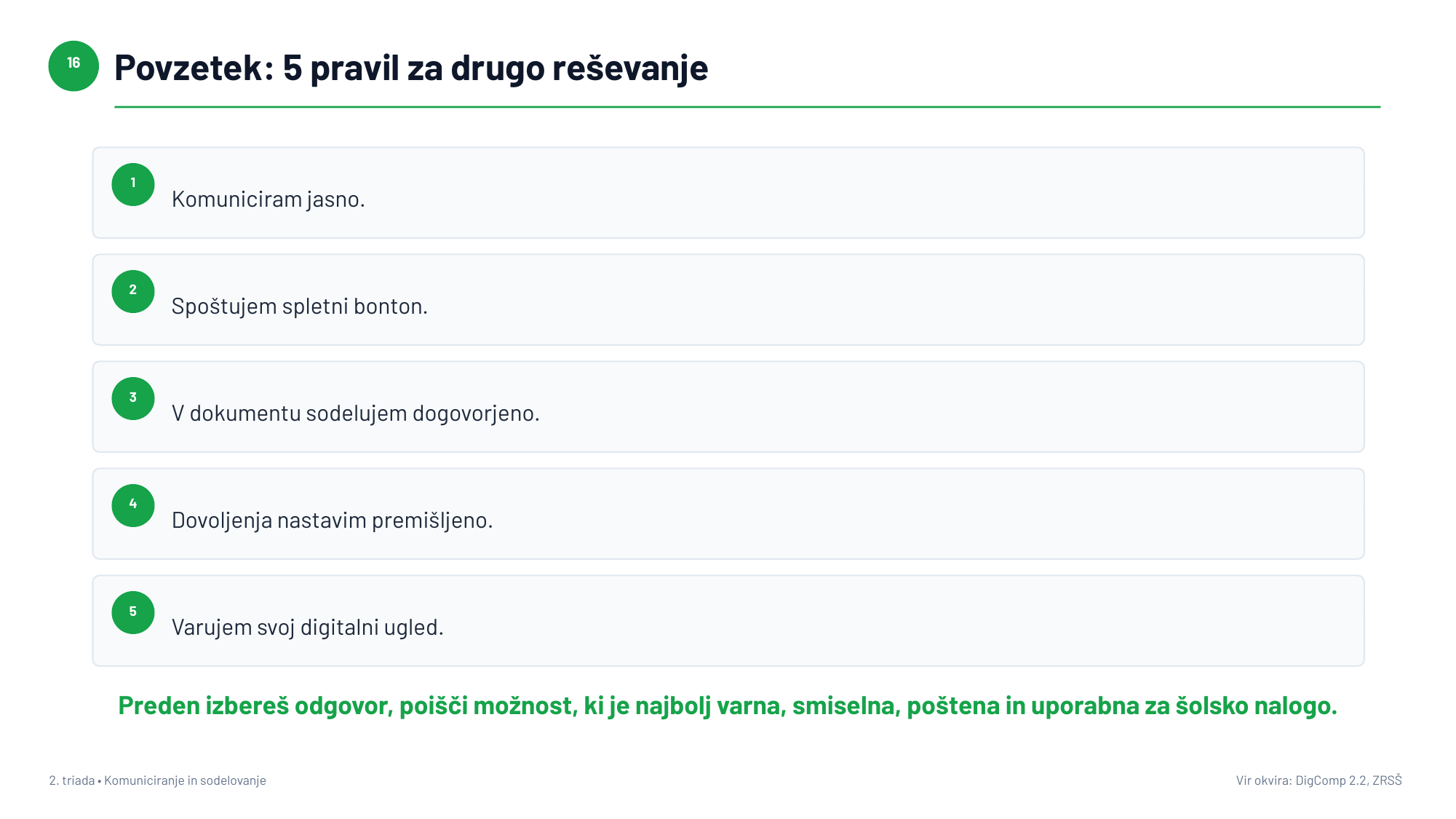

Povzetek: 5 pravil za drugo reševanje

16

Komuniciram jasno.
1

Spoštujem spletni bonton.
2

V dokumentu sodelujem dogovorjeno.
3

Dovoljenja nastavim premišljeno.
4

Varujem svoj digitalni ugled.
5
Preden izbereš odgovor, poišči možnost, ki je najbolj varna, smiselna, poštena in uporabna za šolsko nalogo.
2. triada • Komuniciranje in sodelovanje
Vir okvira: DigComp 2.2, ZRSŠ